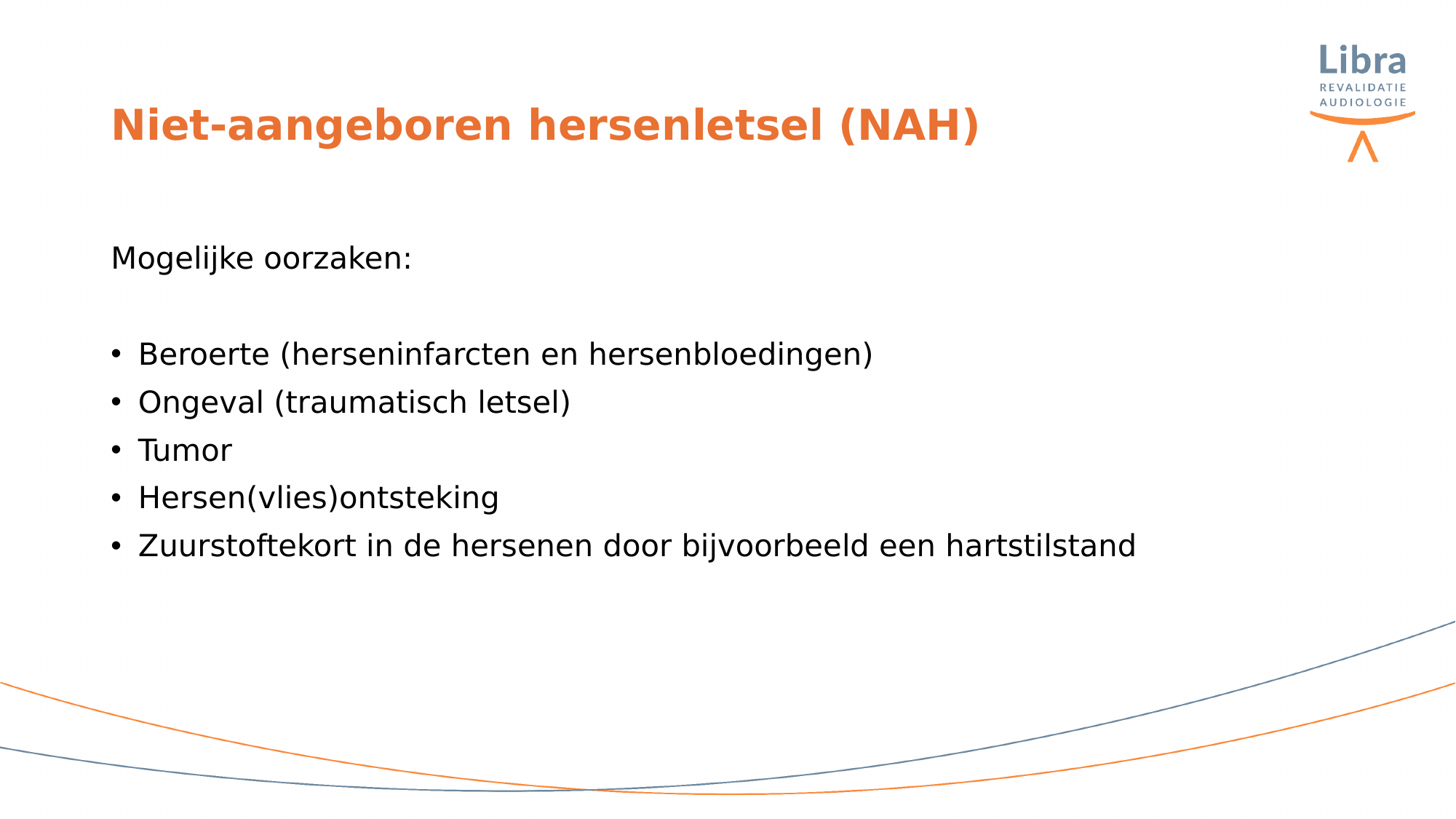

# Niet-aangeboren hersenletsel (NAH)
Mogelijke oorzaken:

Beroerte (herseninfarcten en hersenbloedingen)
Ongeval (traumatisch letsel)
Tumor
Hersen(vlies)ontsteking
Zuurstoftekort in de hersenen door bijvoorbeeld een hartstilstand